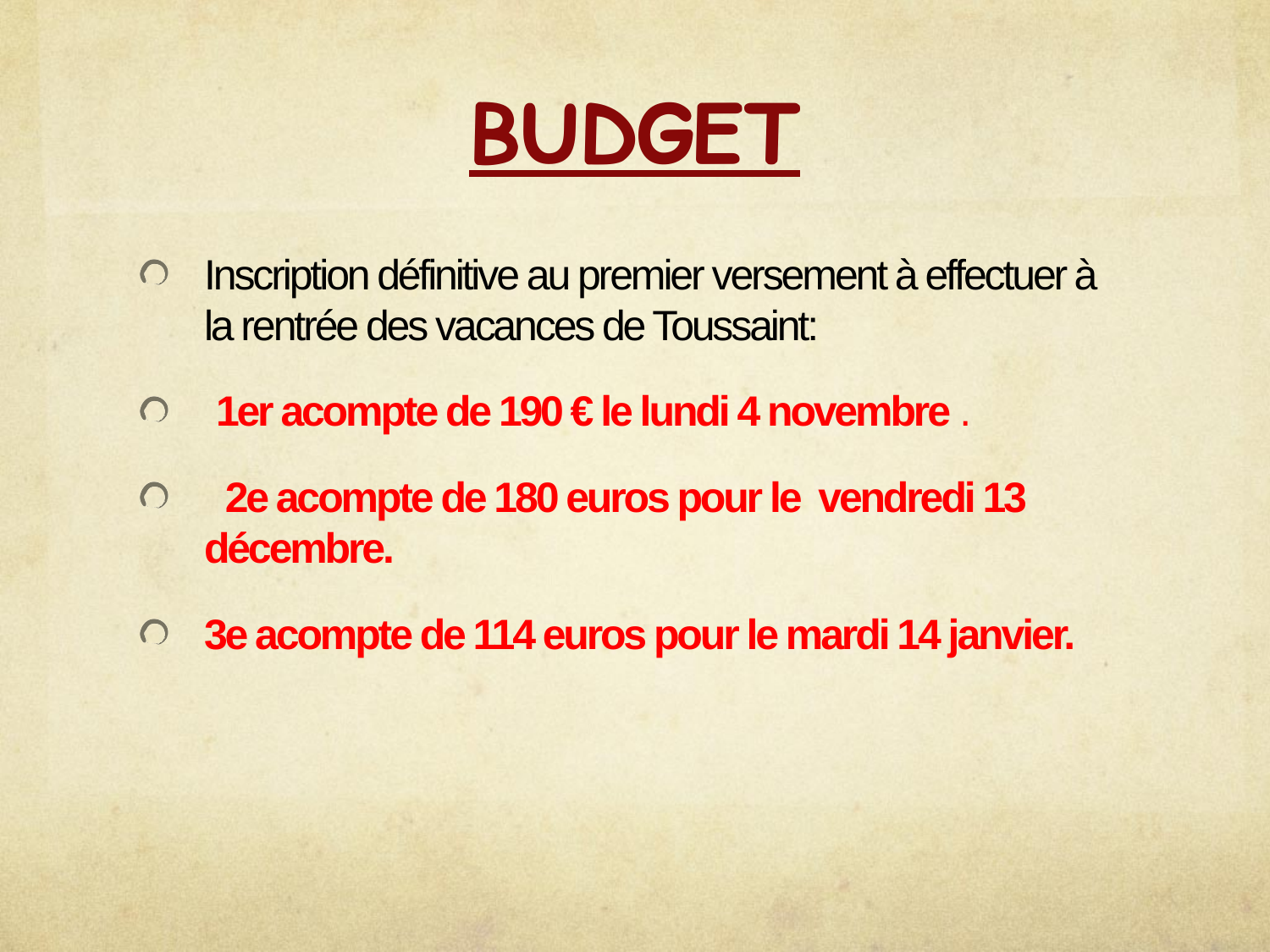

# Budget
Inscription définitive au premier versement à effectuer à la rentrée des vacances de Toussaint:
 1er acompte de 190 € le lundi 4 novembre .
  2e acompte de 180 euros pour le  vendredi 13  décembre.
3e acompte de 114 euros pour le mardi 14 janvier.